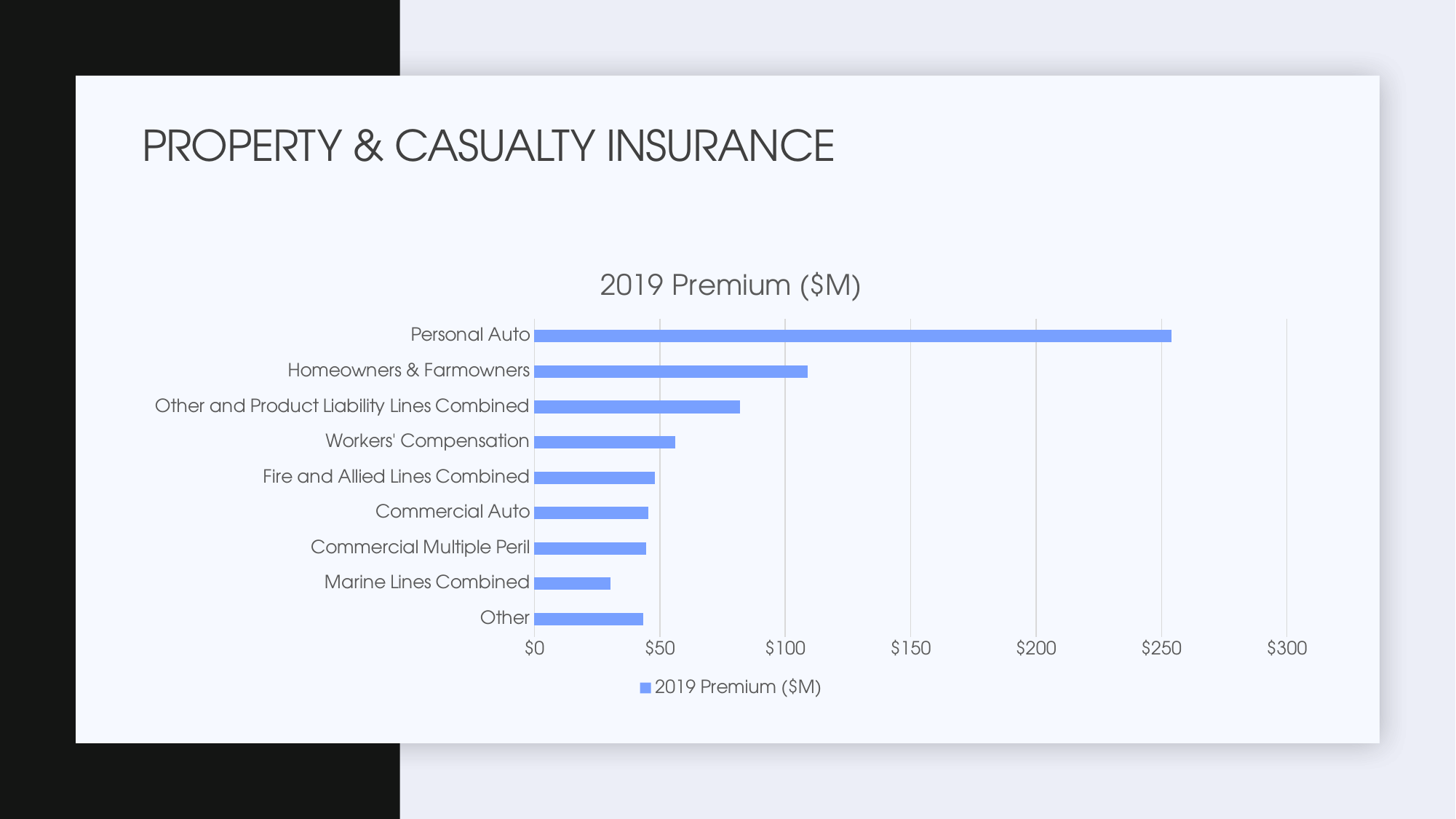

# Property & Casualty Insurance

### Chart:

| Category | 2019 Premium ($M) |
|---|---|
| Other | 43239746.0 |
| Marine Lines Combined | 30396053.0 |
| Commercial Multiple Peril | 44450730.0 |
| Commercial Auto | 45416652.0 |
| Fire and Allied Lines Combined | 47919347.0 |
| Workers' Compensation | 56251806.0 |
| Other and Product Liability Lines Combined | 82038137.0 |
| Homeowners & Farmowners | 108831896.0 |
| Personal Auto | 253949458.0 |